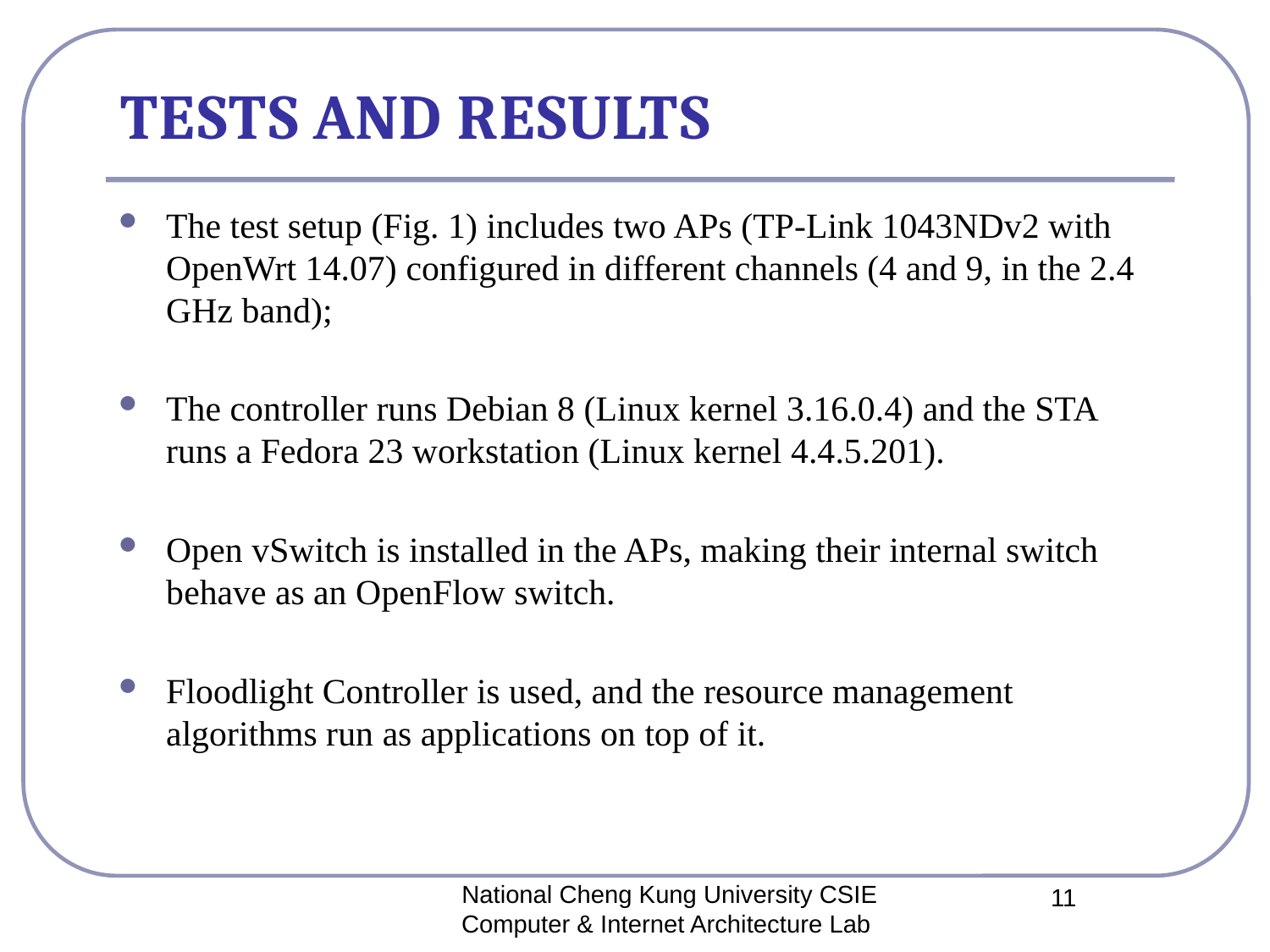

# TESTS AND RESULTS
The test setup (Fig. 1) includes two APs (TP-Link 1043NDv2 with OpenWrt 14.07) configured in different channels (4 and 9, in the 2.4 GHz band);

The controller runs Debian 8 (Linux kernel 3.16.0.4) and the STA runs a Fedora 23 workstation (Linux kernel 4.4.5.201).

Open vSwitch is installed in the APs, making their internal switch behave as an OpenFlow switch.

Floodlight Controller is used, and the resource management algorithms run as applications on top of it.
National Cheng Kung University CSIE Computer & Internet Architecture Lab
11